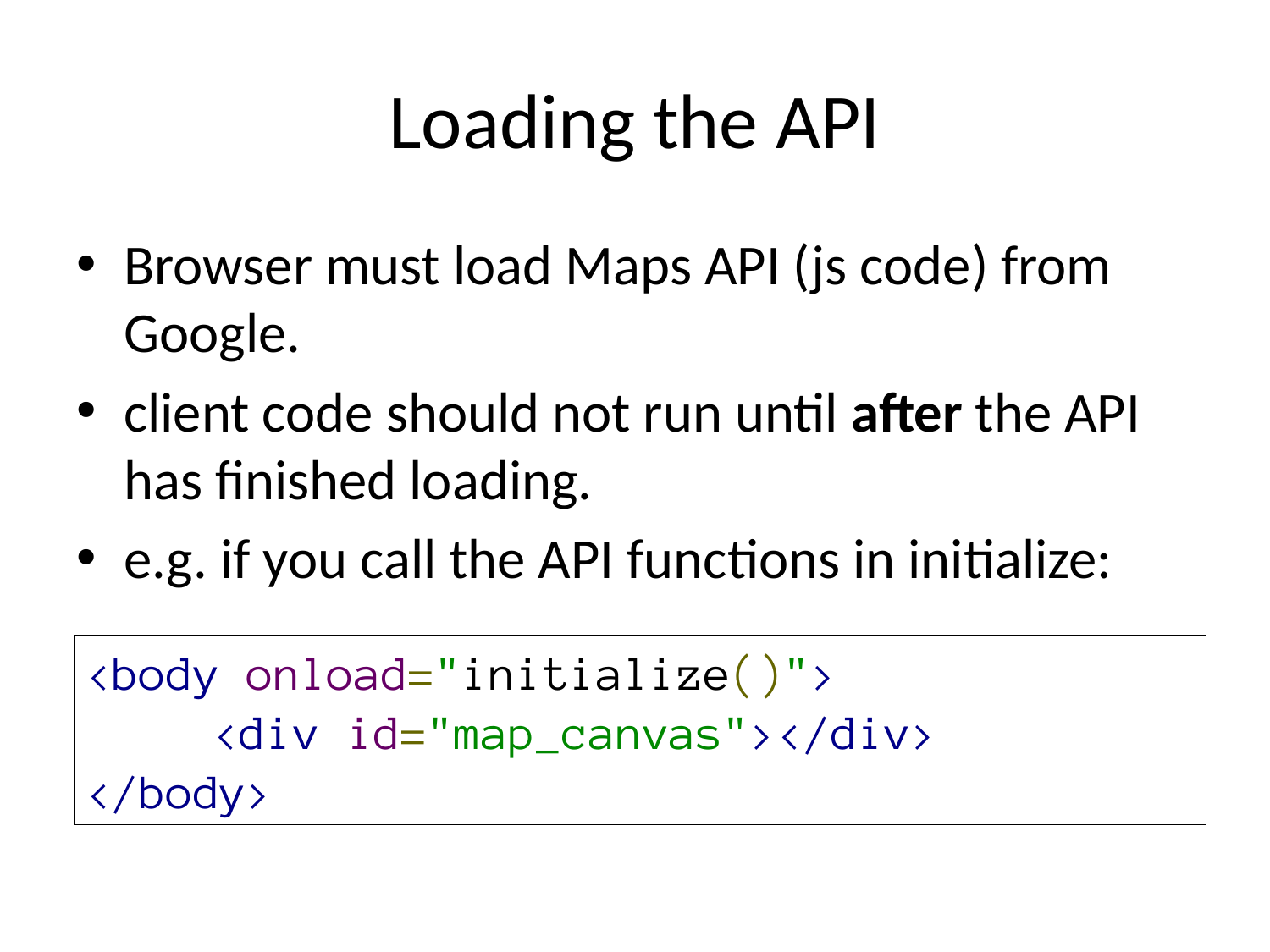

# Loading the API
Browser must load Maps API (js code) from Google.
client code should not run until after the API has finished loading.
e.g. if you call the API functions in initialize:

<body onload="initialize()">
	<div id="map_canvas"></div>
</body>